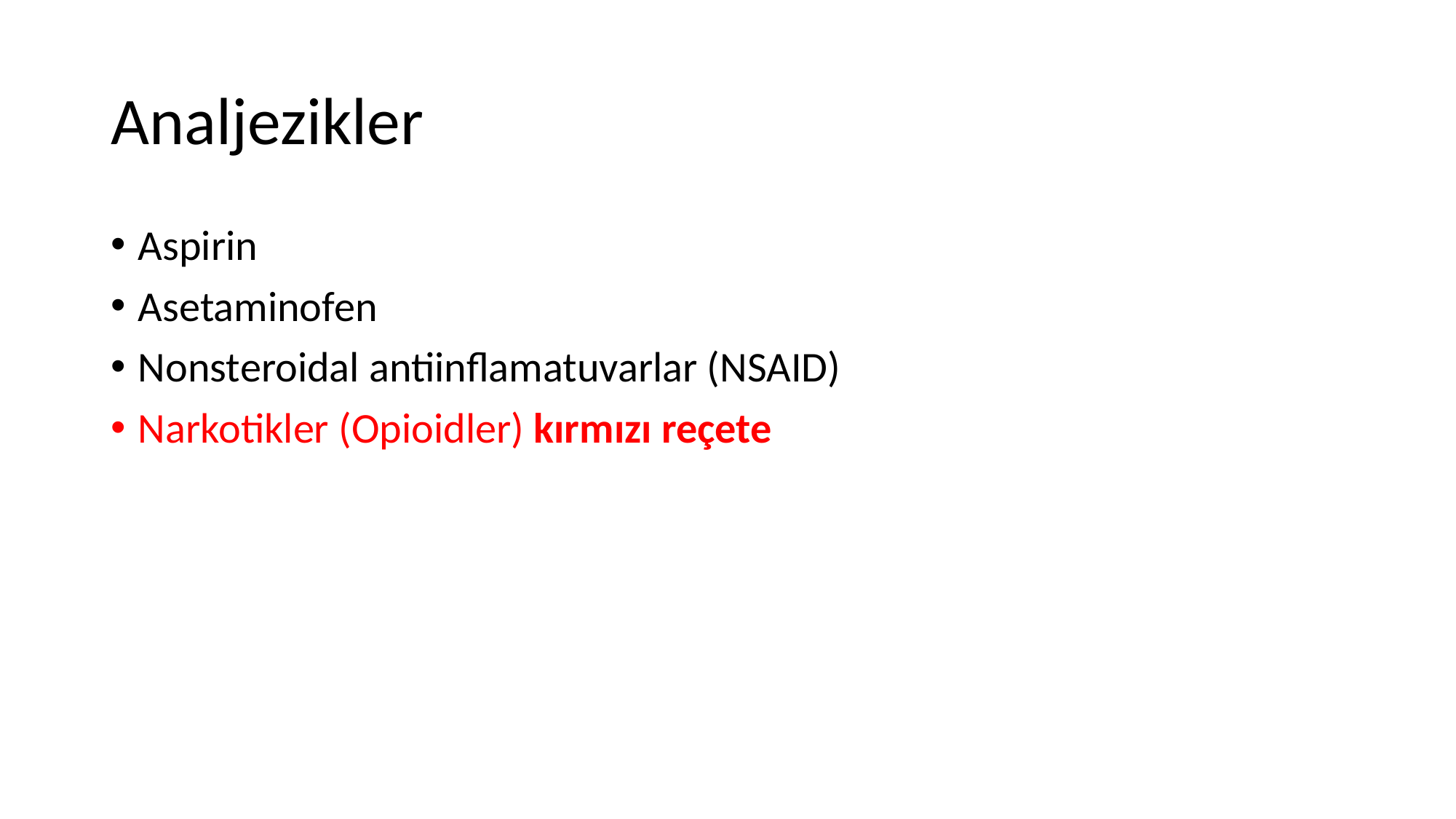

# Analjezikler
Aspirin
Asetaminofen
Nonsteroidal antiinflamatuvarlar (NSAID)
Narkotikler (Opioidler) kırmızı reçete